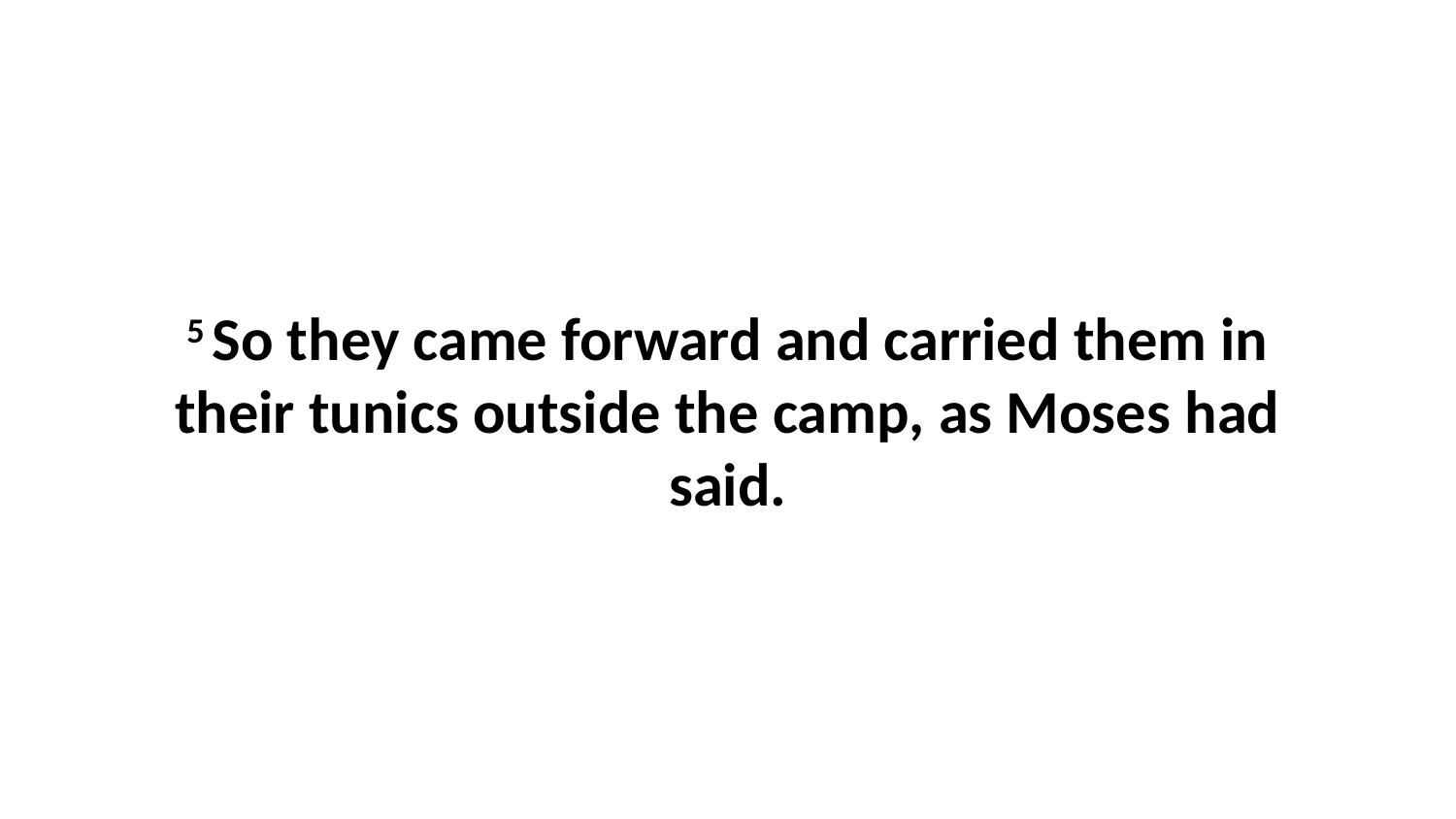

5 So they came forward and carried them in their tunics outside the camp, as Moses had said.